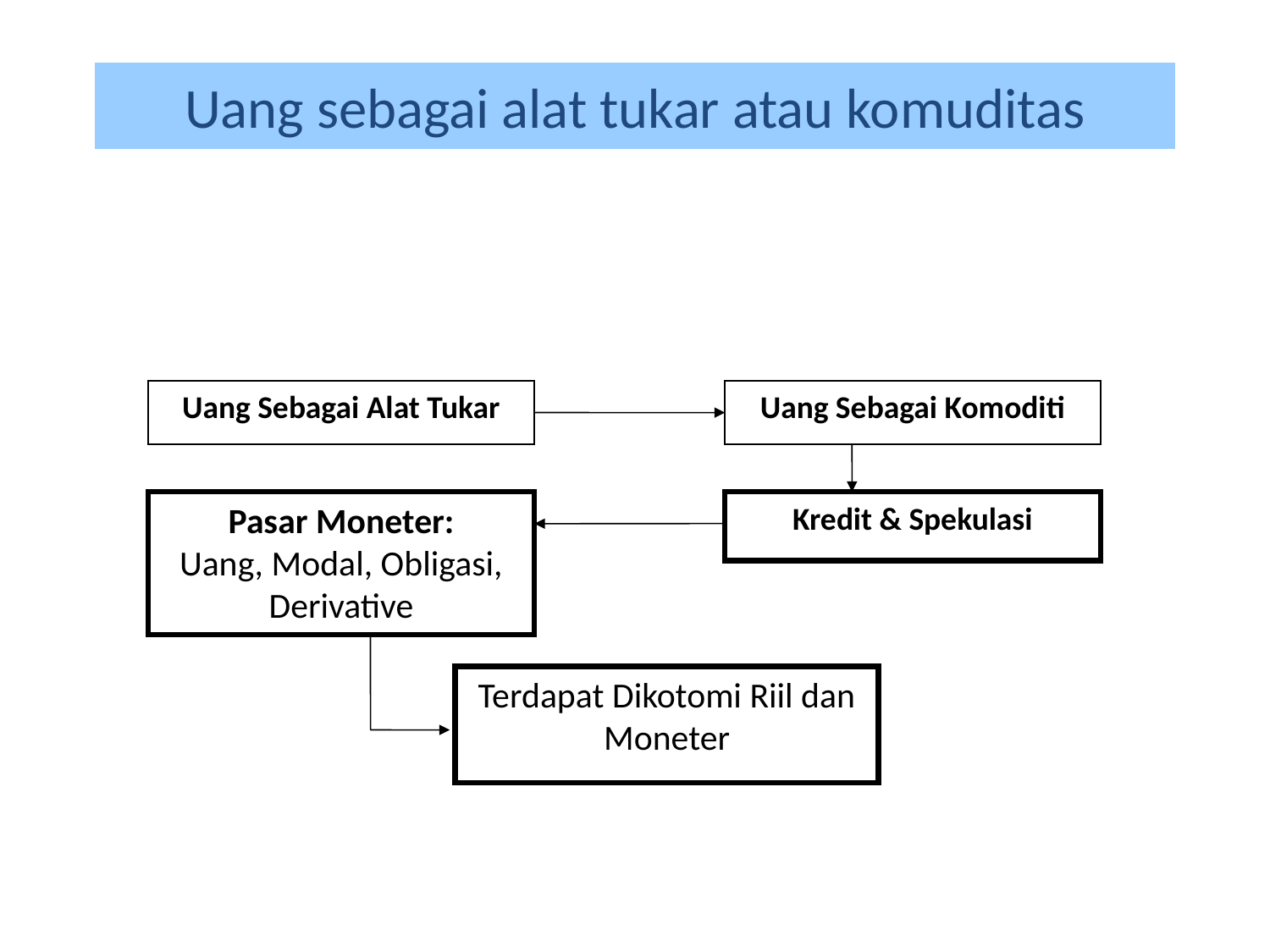

Uang sebagai alat tukar atau komuditas
Uang Sebagai Alat Tukar
Uang Sebagai Komoditi

Pasar Moneter:
Uang, Modal, Obligasi, Derivative
Kredit & Spekulasi

Terdapat Dikotomi Riil dan Moneter